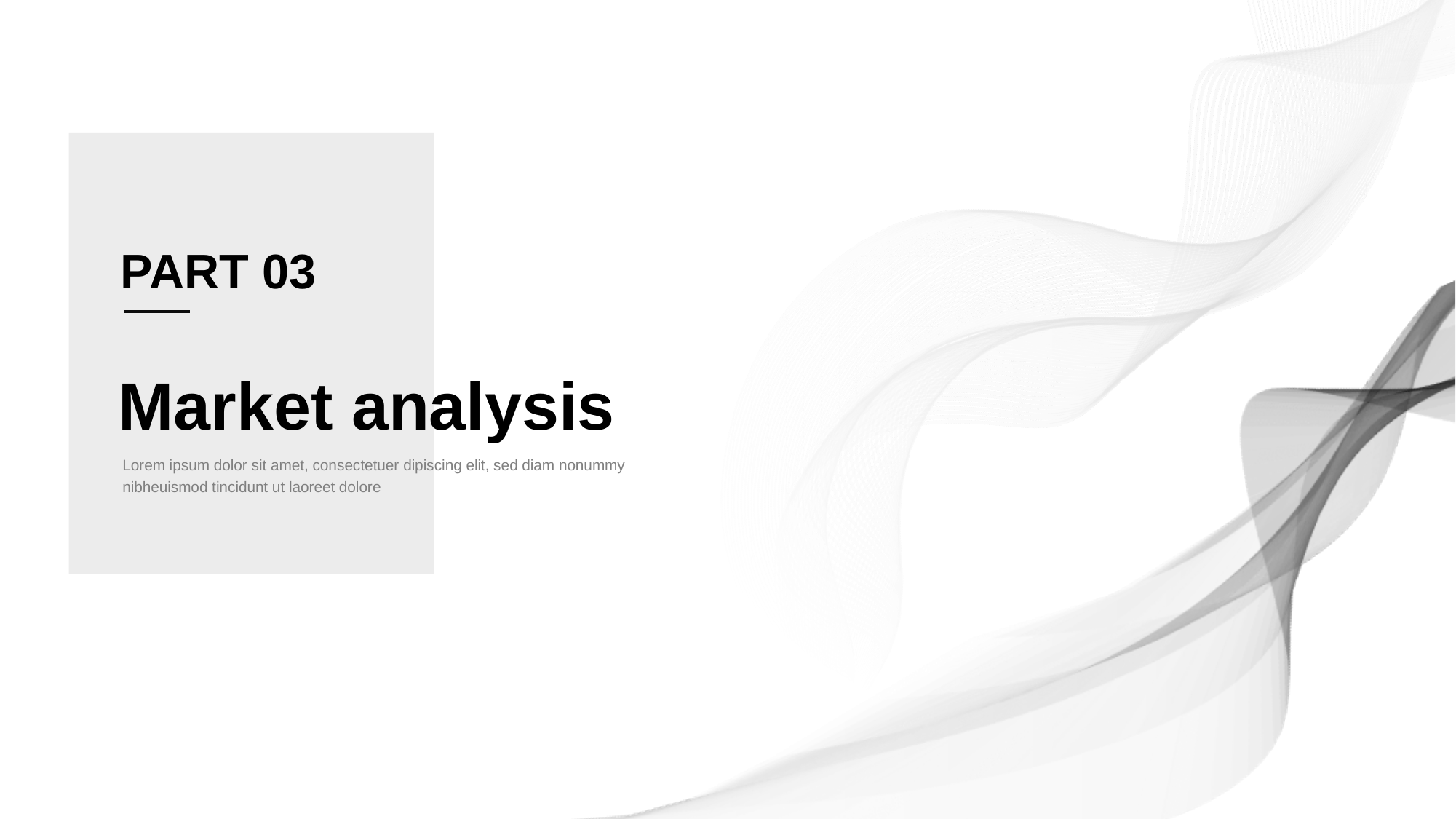

PART 03
Market analysis
Lorem ipsum dolor sit amet, consectetuer dipiscing elit, sed diam nonummy
nibheuismod tincidunt ut laoreet dolore